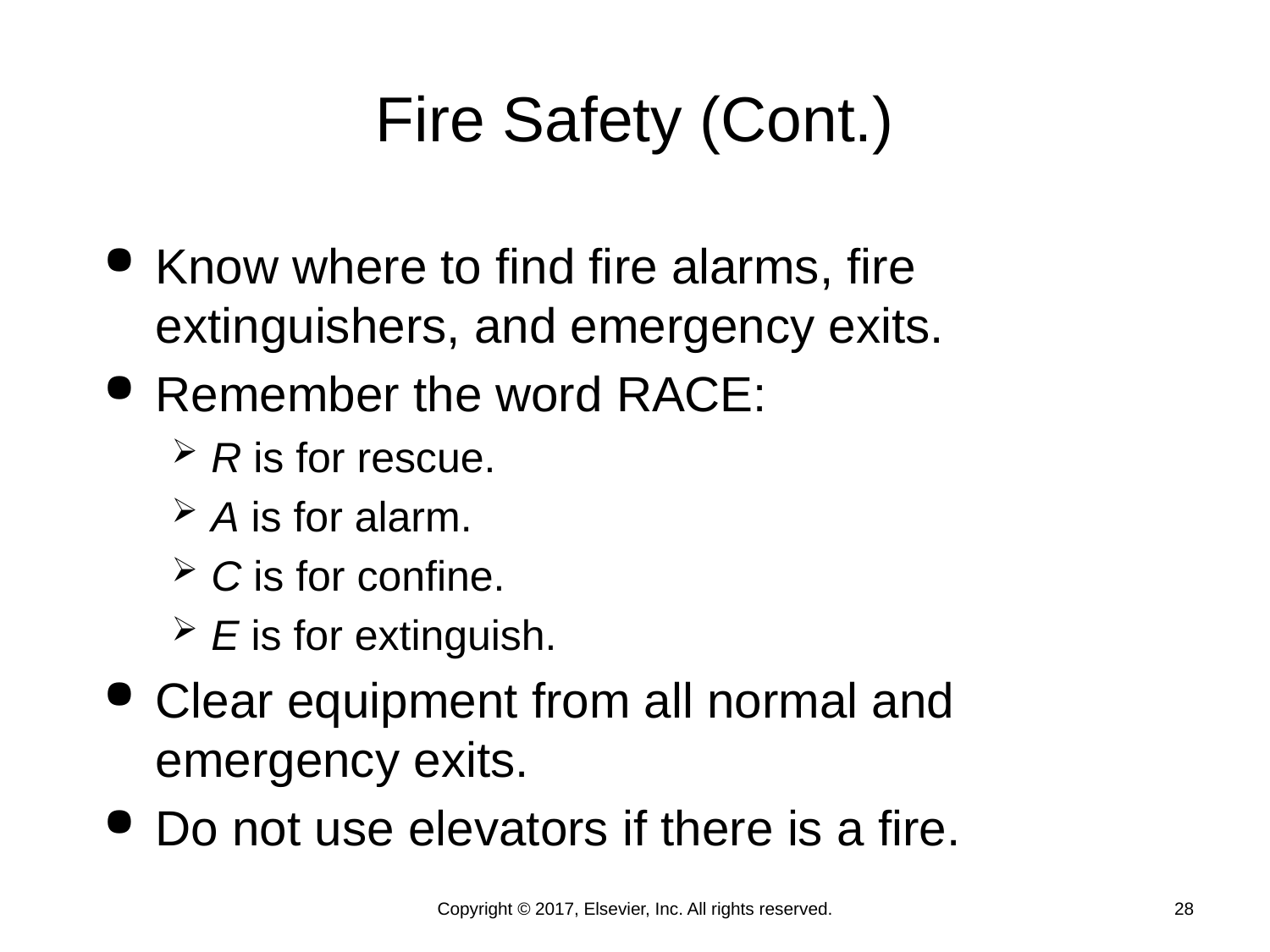

# Fire Safety (Cont.)
Know where to find fire alarms, fire extinguishers, and emergency exits.
Remember the word RACE:
R is for rescue.
A is for alarm.
C is for confine.
E is for extinguish.
Clear equipment from all normal and emergency exits.
Do not use elevators if there is a fire.

Copyright © 2017, Elsevier, Inc. All rights reserved.
28